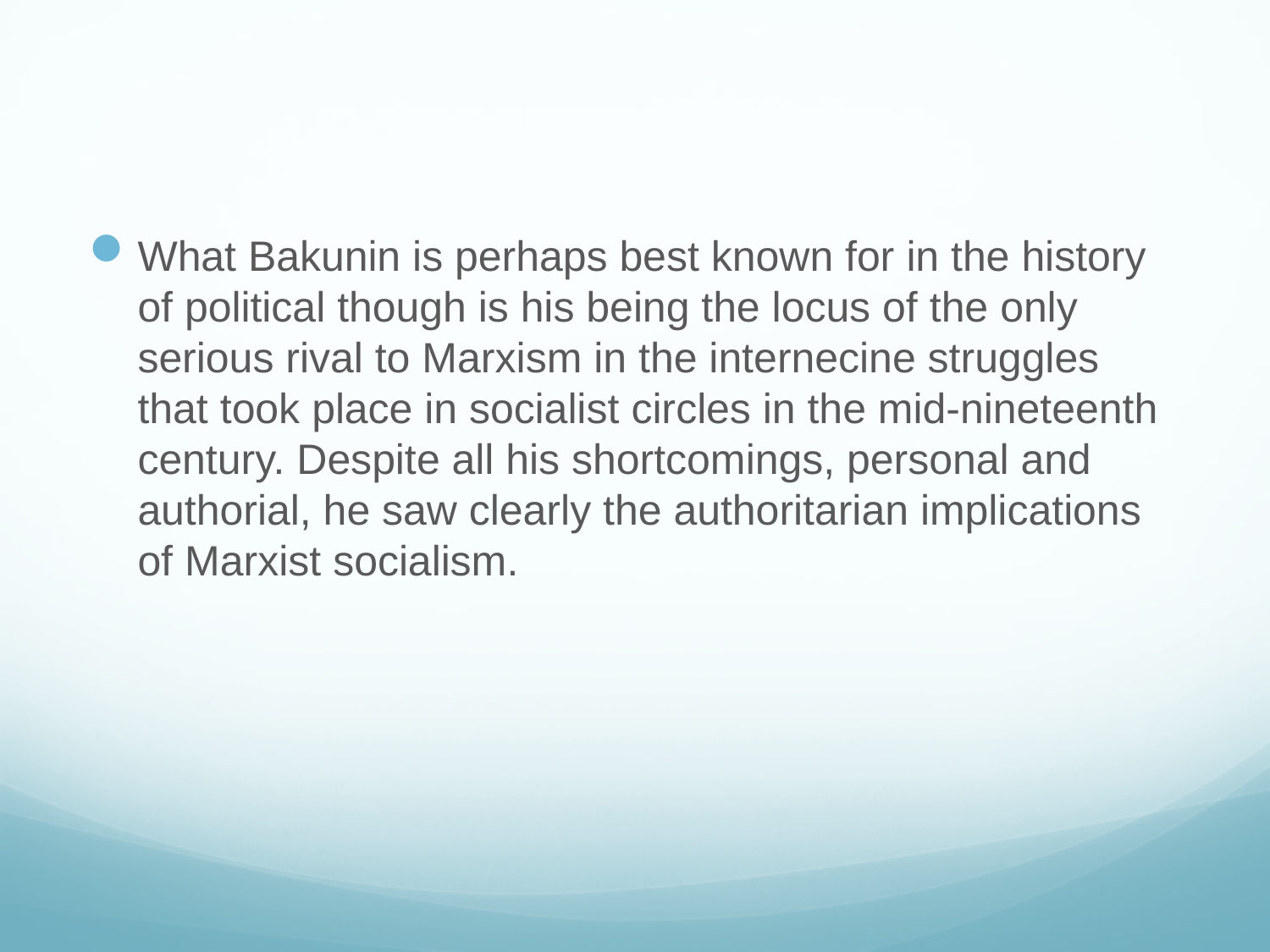

#
What Bakunin is perhaps best known for in the history of political though is his being the locus of the only serious rival to Marxism in the internecine struggles that took place in socialist circles in the mid-nineteenth century. Despite all his shortcomings, personal and authorial, he saw clearly the authoritarian implications of Marxist socialism.